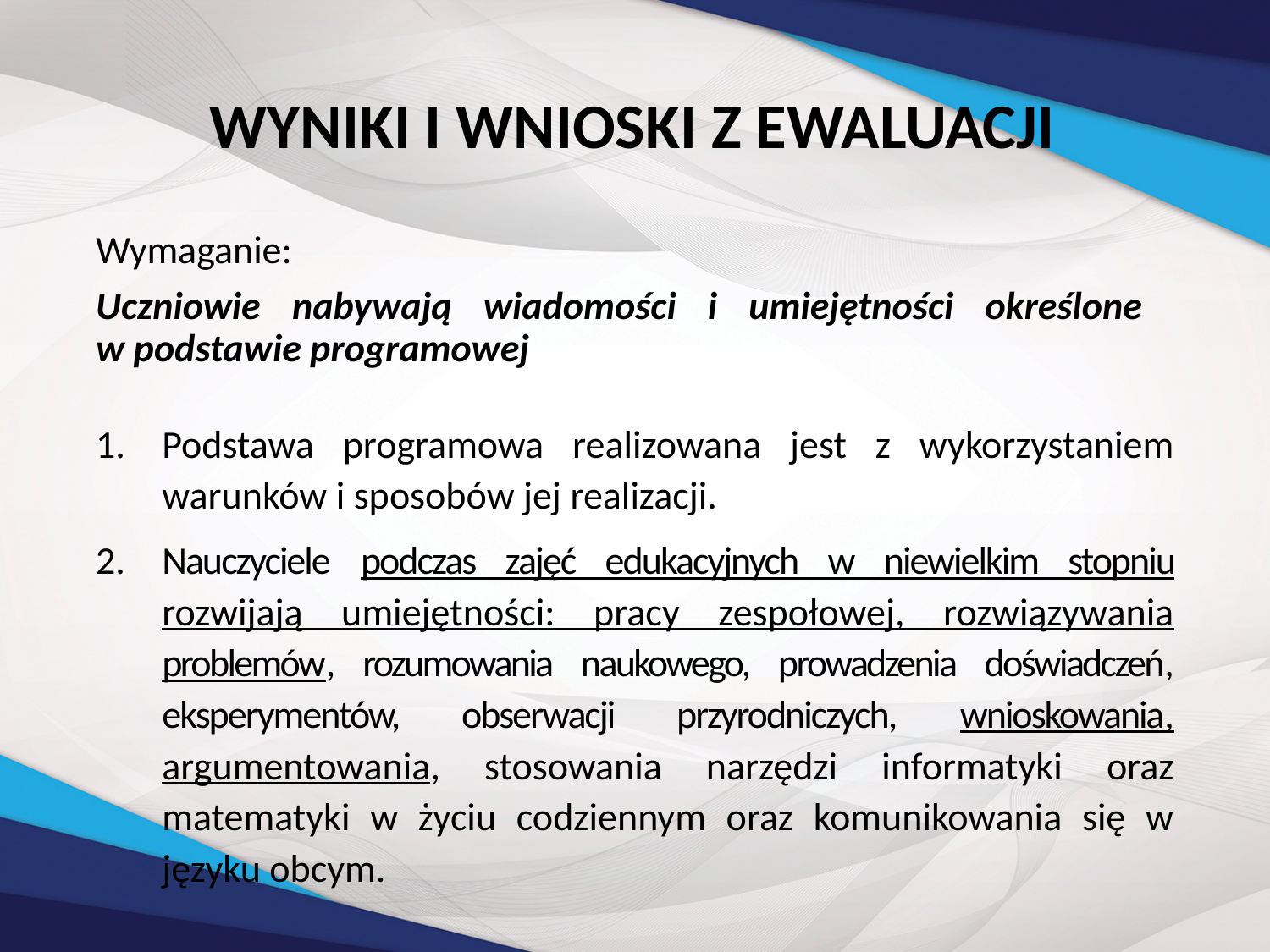

# WYNIKI I WNIOSKI Z EWALUACJI
Wymaganie:
Uczniowie nabywają wiadomości i umiejętności określone
w podstawie programowej

Podstawa programowa realizowana jest z wykorzystaniem warunków i sposobów jej realizacji.
Nauczyciele podczas zajęć edukacyjnych w niewielkim stopniu rozwijają umiejętności: pracy zespołowej, rozwiązywania problemów, rozumowania naukowego, prowadzenia doświadczeń, eksperymentów, obserwacji przyrodniczych, wnioskowania, argumentowania, stosowania narzędzi informatyki oraz matematyki w życiu codziennym oraz komunikowania się w języku obcym.